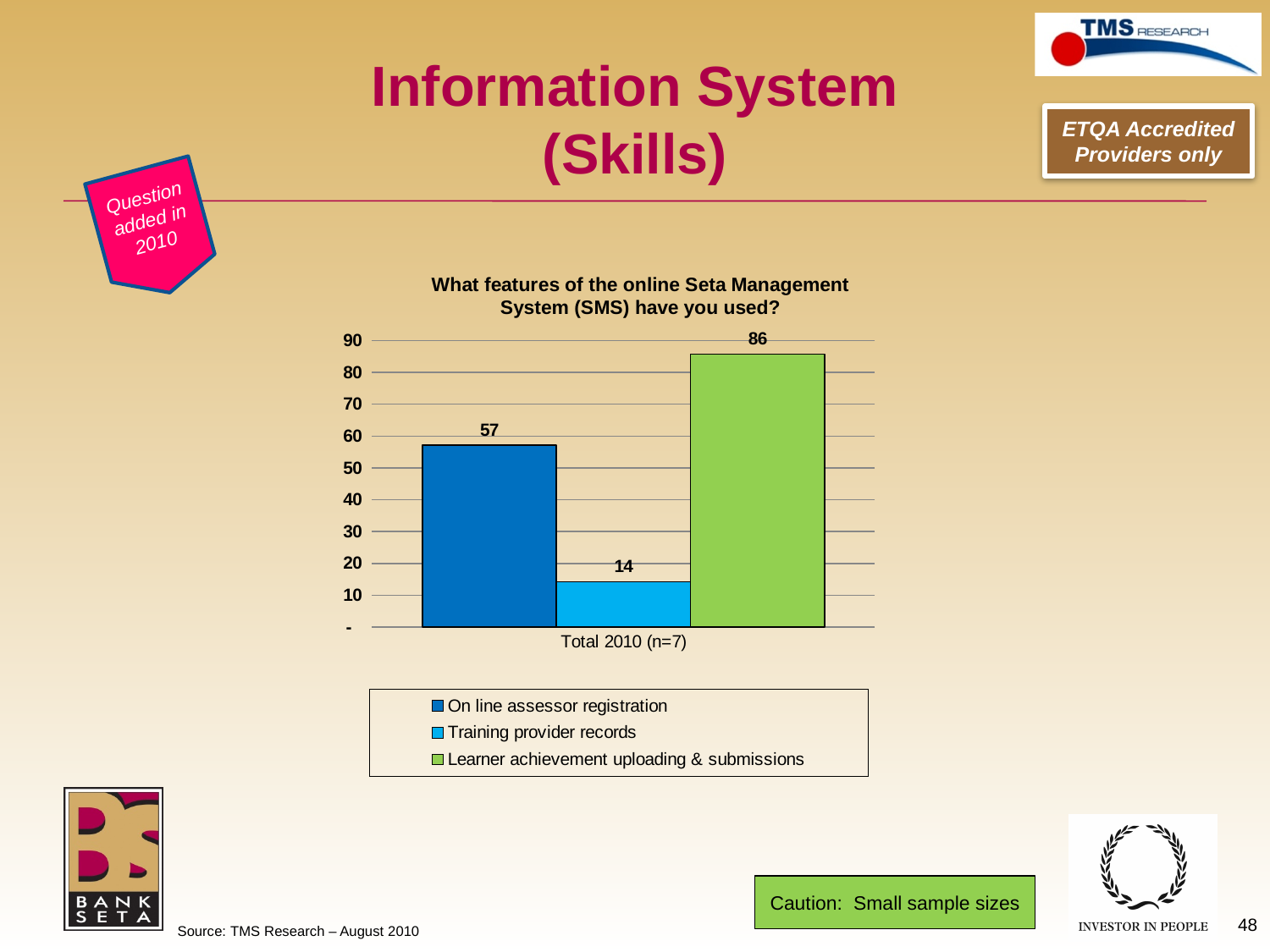

# Information System (Skills)
ETQA Accredited Providers only
Question added in 2010

### Chart: What features of the online Seta Management System (SMS) have you used?

| Category | On line assessor registration | Training provider records | Learner achievement uploading & submissions |
|---|---|---|---|
| Total 2010 (n=7) | 57.14285714285714 | 14.285714285714286 | 85.71428571428572 |
Caution:  Small sample sizes
48
Source: TMS Research – August 2010